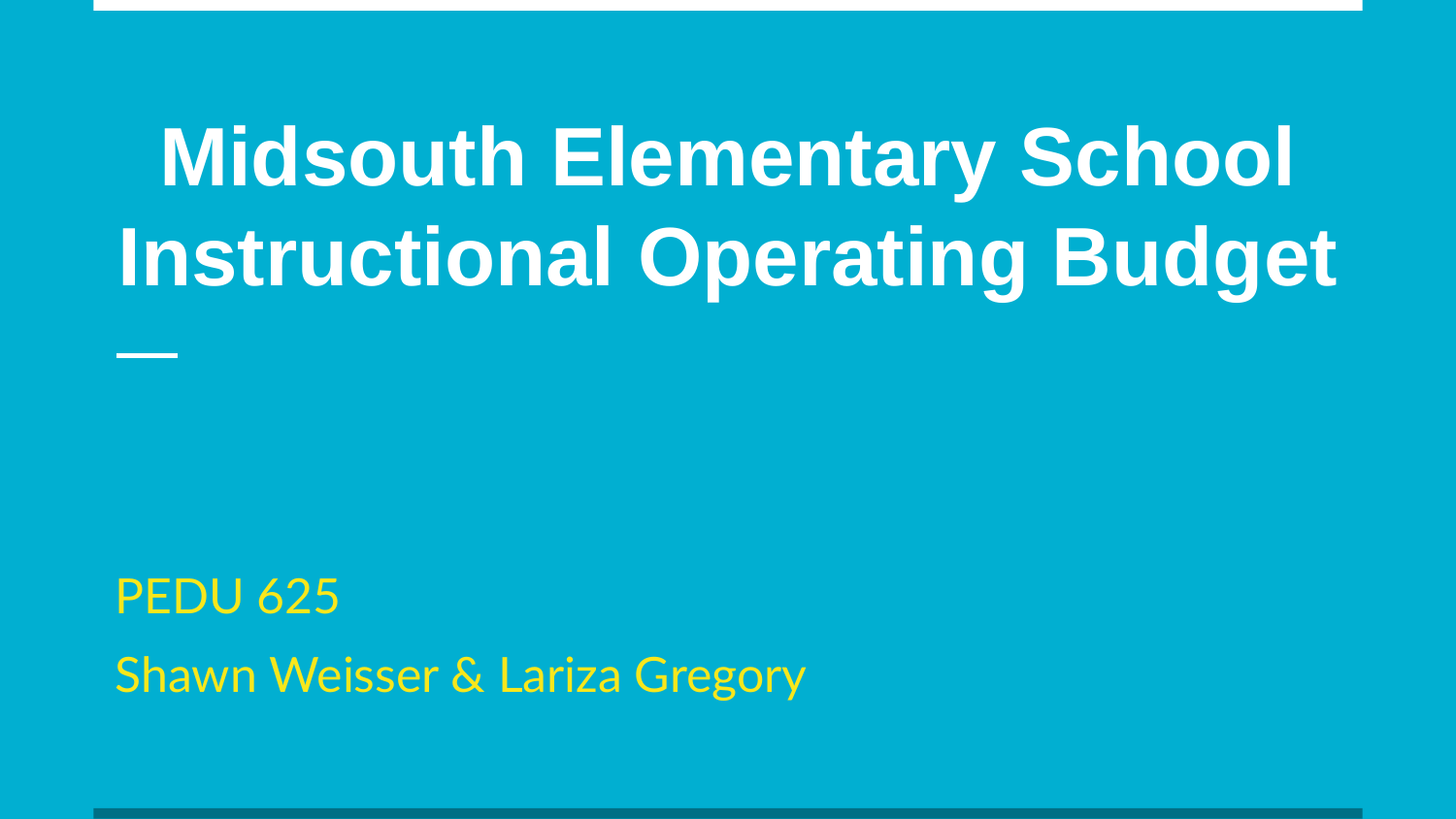

# Midsouth Elementary School Instructional Operating Budget
PEDU 625
Shawn Weisser & Lariza Gregory